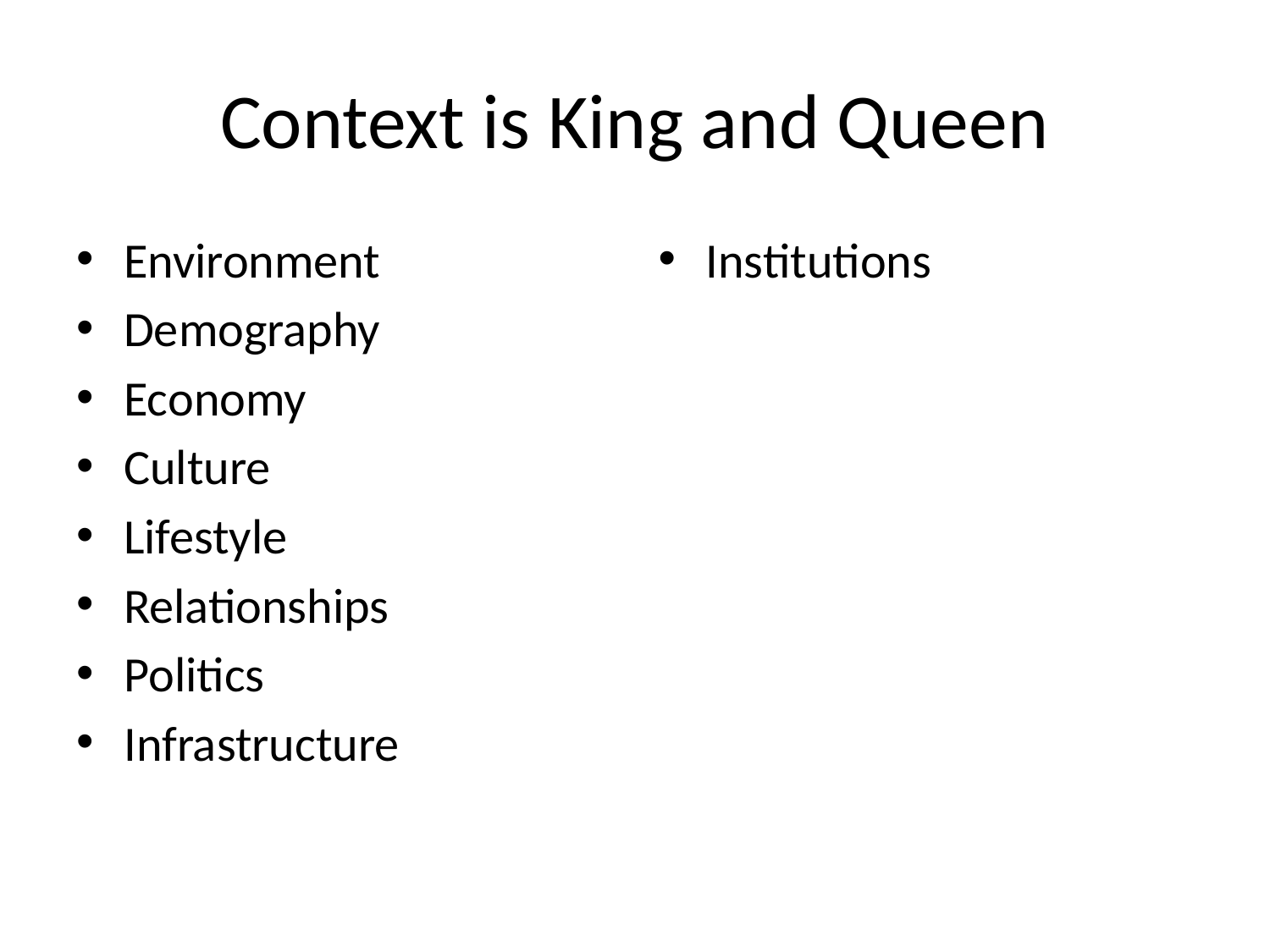

# Context is King and Queen
Environment
Demography
Economy
Culture
Lifestyle
Relationships
Politics
Infrastructure
Institutions